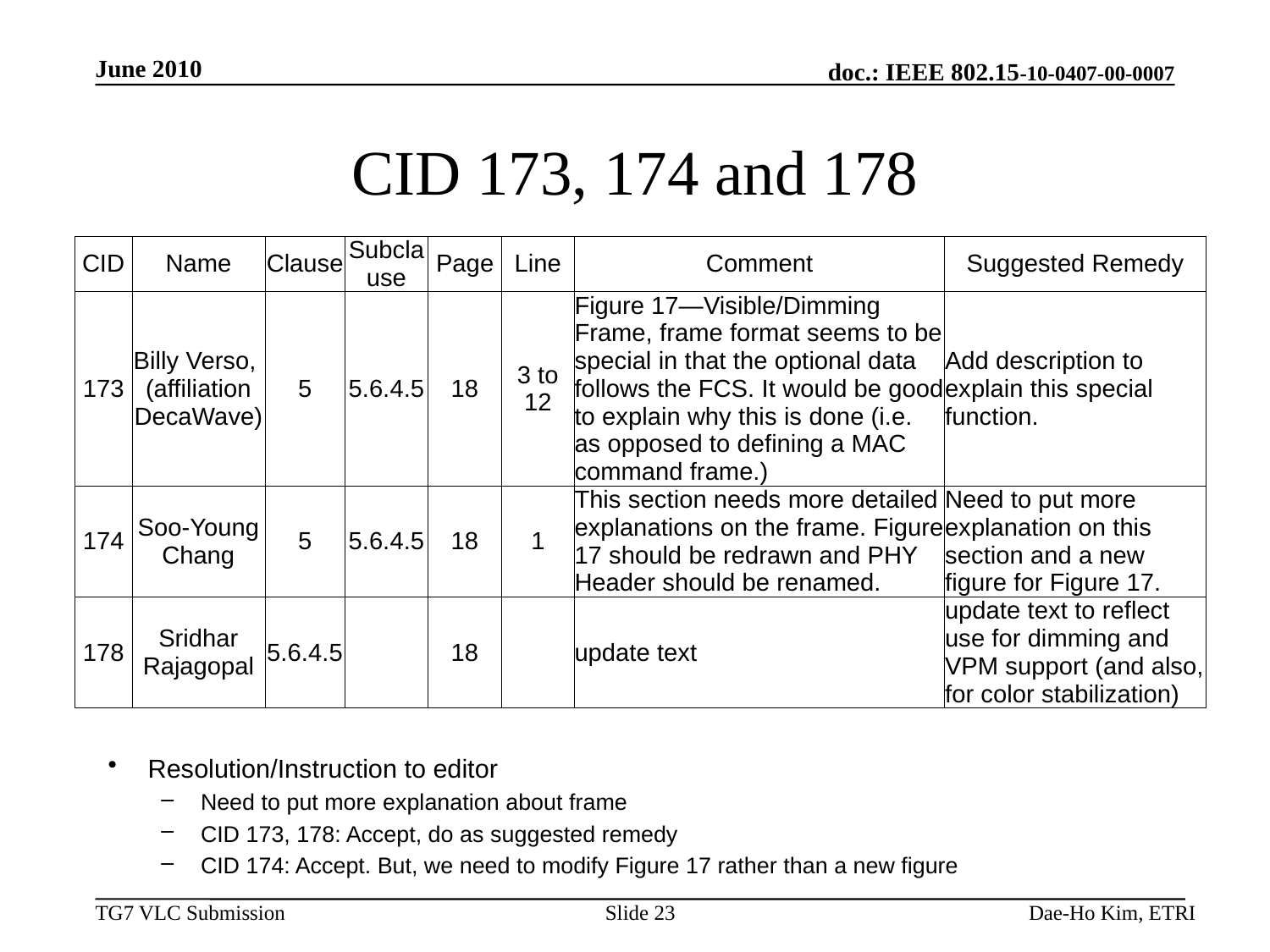

June 2010
# CID 173, 174 and 178
| CID | Name | Clause | Subclause | Page | Line | Comment | Suggested Remedy |
| --- | --- | --- | --- | --- | --- | --- | --- |
| 173 | Billy Verso, (affiliation DecaWave) | 5 | 5.6.4.5 | 18 | 3 to 12 | Figure 17—Visible/Dimming Frame, frame format seems to be special in that the optional data follows the FCS. It would be good to explain why this is done (i.e. as opposed to defining a MAC command frame.) | Add description to explain this special function. |
| 174 | Soo-Young Chang | 5 | 5.6.4.5 | 18 | 1 | This section needs more detailed explanations on the frame. Figure 17 should be redrawn and PHY Header should be renamed. | Need to put more explanation on this section and a new figure for Figure 17. |
| 178 | Sridhar Rajagopal | 5.6.4.5 |  | 18 |  | update text | update text to reflect use for dimming and VPM support (and also, for color stabilization) |
Resolution/Instruction to editor
 Need to put more explanation about frame
 CID 173, 178: Accept, do as suggested remedy
 CID 174: Accept. But, we need to modify Figure 17 rather than a new figure
Slide 23
Dae-Ho Kim, ETRI